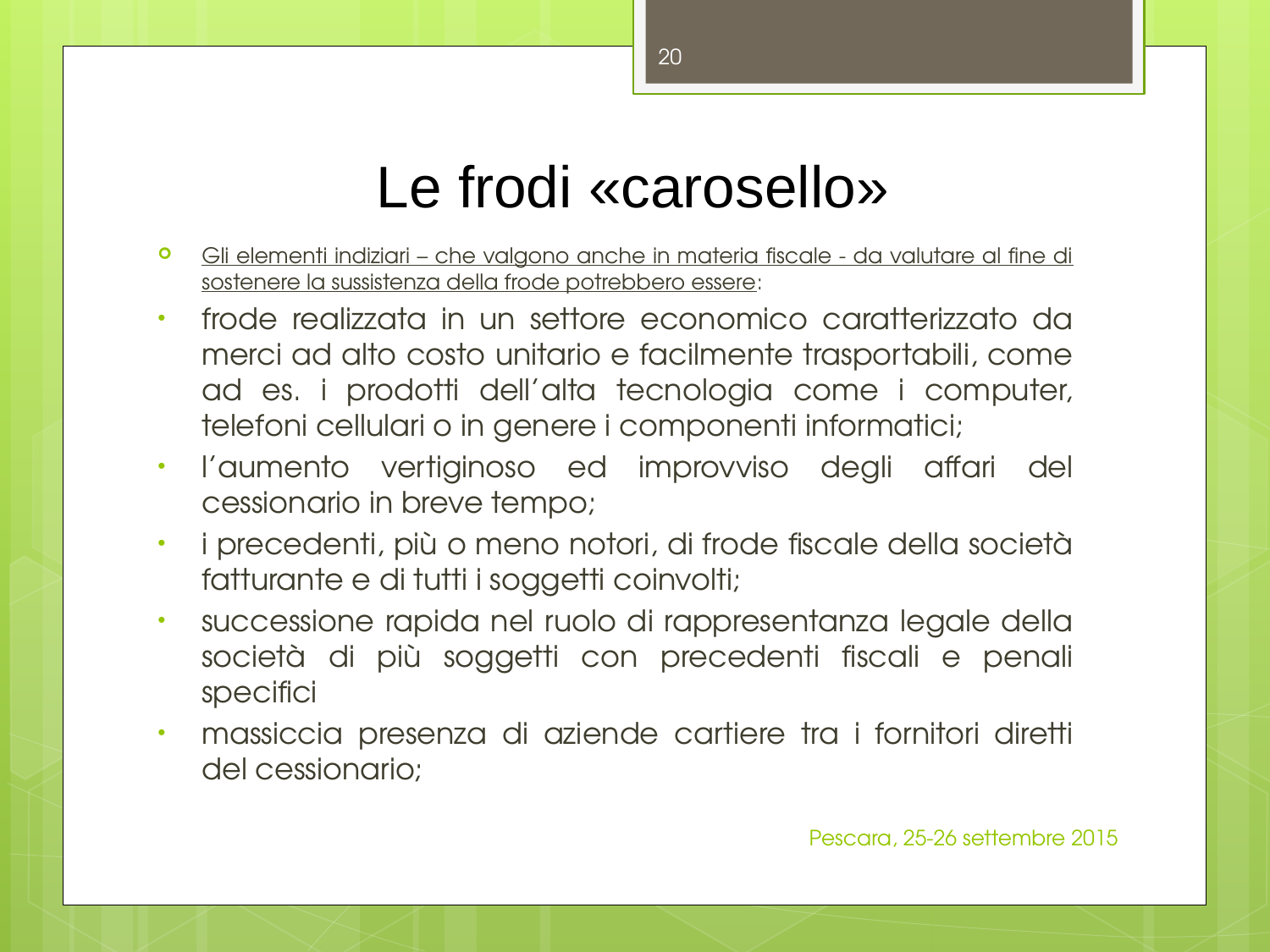

20
# Le frodi «carosello»
Gli elementi indiziari – che valgono anche in materia fiscale - da valutare al fine di sostenere la sussistenza della frode potrebbero essere:
frode realizzata in un settore economico caratterizzato da merci ad alto costo unitario e facilmente trasportabili, come ad es. i prodotti dell’alta tecnologia come i computer, telefoni cellulari o in genere i componenti informatici;
l’aumento vertiginoso ed improvviso degli affari del cessionario in breve tempo;
i precedenti, più o meno notori, di frode fiscale della società fatturante e di tutti i soggetti coinvolti;
successione rapida nel ruolo di rappresentanza legale della società di più soggetti con precedenti fiscali e penali specifici
massiccia presenza di aziende cartiere tra i fornitori diretti del cessionario;
Pescara, 25-26 settembre 2015